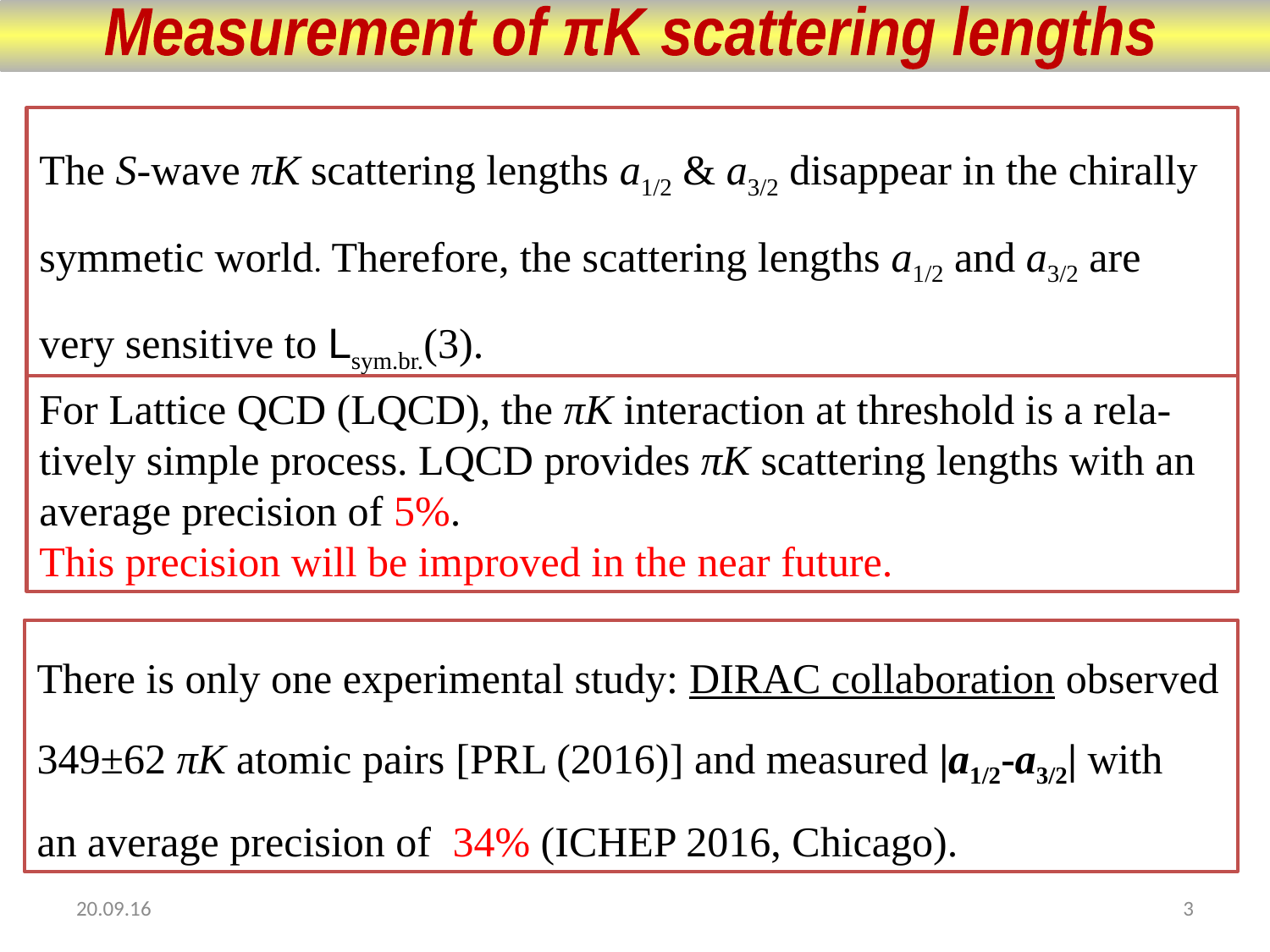

Measurement of πK scattering lengths
The S-wave πK scattering lengths a1/2 & a3/2 disappear in the chirally symmetic world. Therefore, the scattering lengths a1/2 and a3/2 are very sensitive to Lsym.br.(3).
For Lattice QCD (LQCD), the πK interaction at threshold is a rela-tively simple process. LQCD provides πK scattering lengths with an average precision of 5%.
This precision will be improved in the near future.
There is only one experimental study: DIRAC collaboration observed 349±62 πK atomic pairs [PRL (2016)] and measured |a1/2-a3/2| with
an average precision of  34% (ICHEP 2016, Chicago).
20.09.16
3